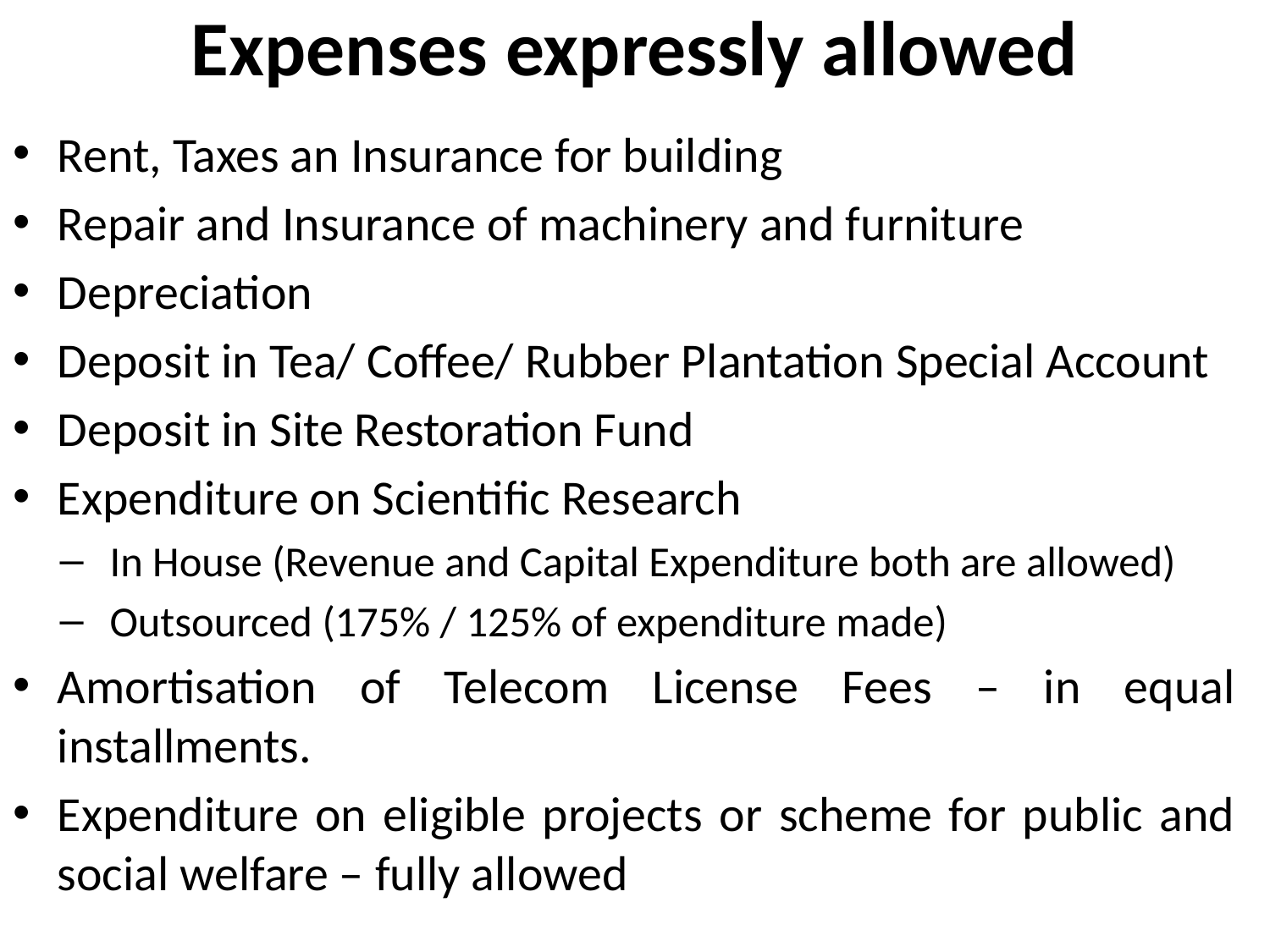

# Expenses expressly allowed
Rent, Taxes an Insurance for building
Repair and Insurance of machinery and furniture
Depreciation
Deposit in Tea/ Coffee/ Rubber Plantation Special Account
Deposit in Site Restoration Fund
Expenditure on Scientific Research
In House (Revenue and Capital Expenditure both are allowed)
Outsourced (175% / 125% of expenditure made)
Amortisation of Telecom License Fees – in equal installments.
Expenditure on eligible projects or scheme for public and social welfare – fully allowed